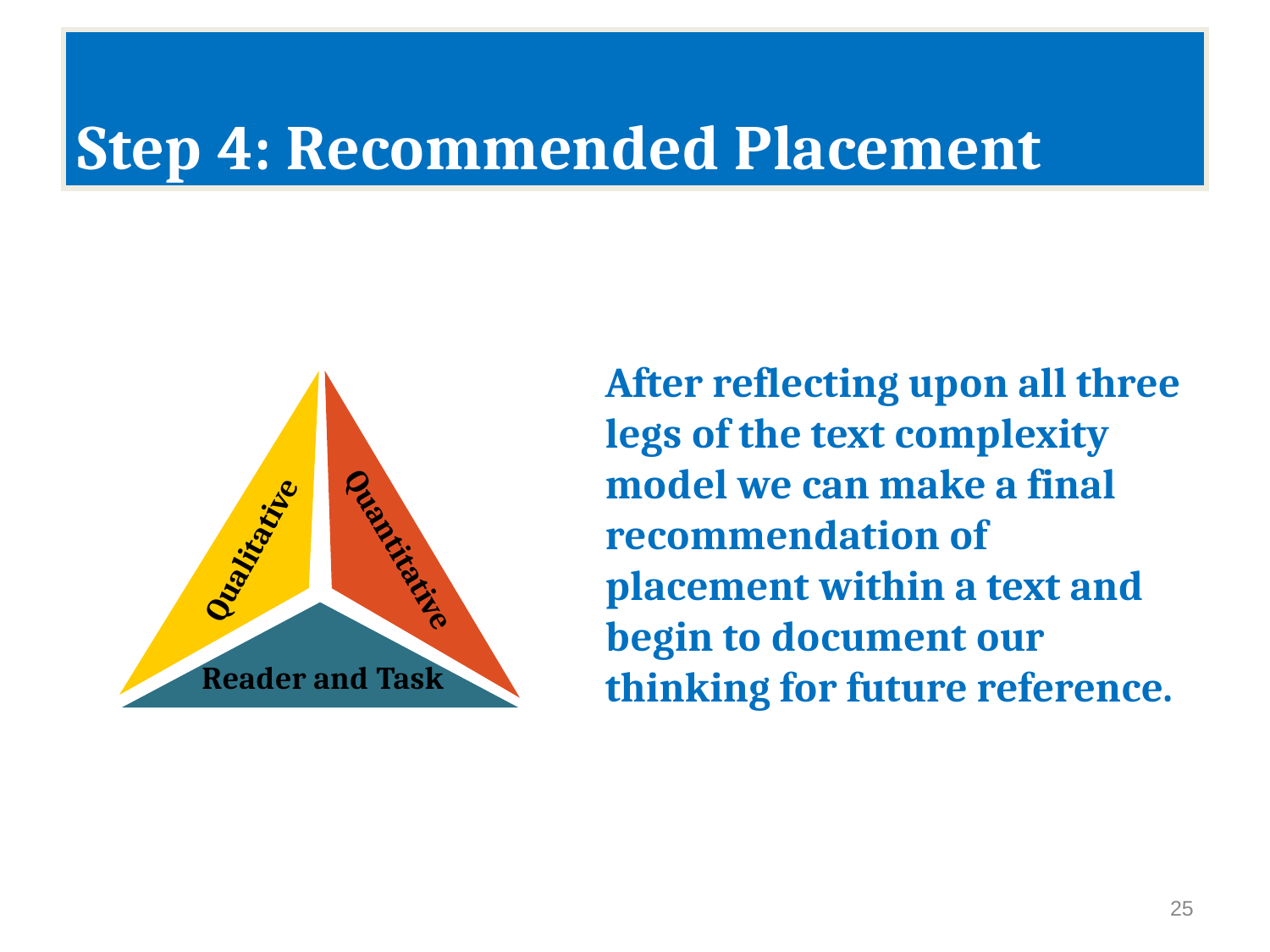

Step 4: Recommended Placement
After reflecting upon all three legs of the text complexity model we can make a final recommendation of placement within a text and begin to document our thinking for future reference.

Qualitative

Quantitative
Reader and Task

25